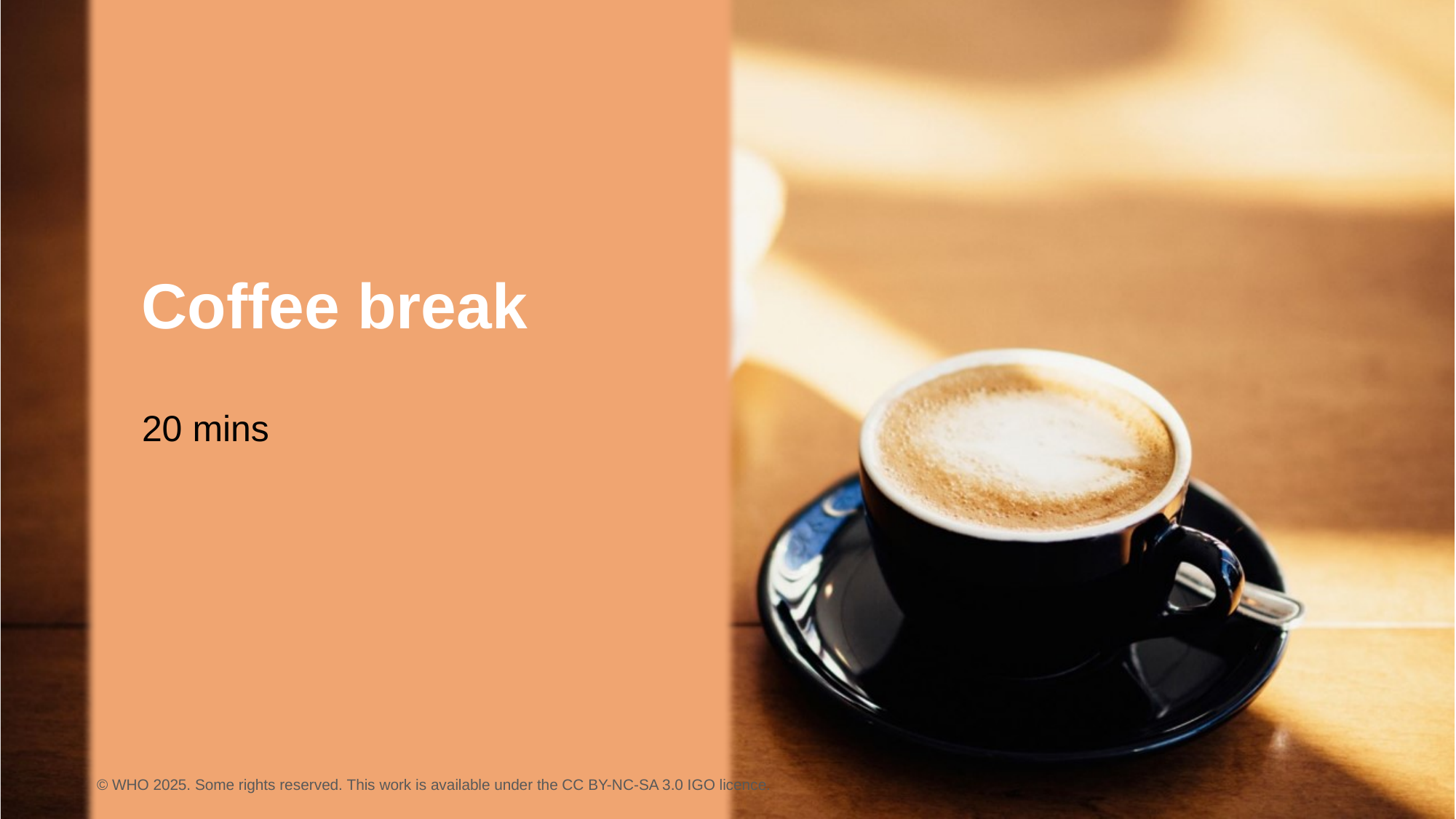

# Coffee break
20 mins
© WHO 2025. Some rights reserved. This work is available under the CC BY-NC-SA 3.0 IGO licence.